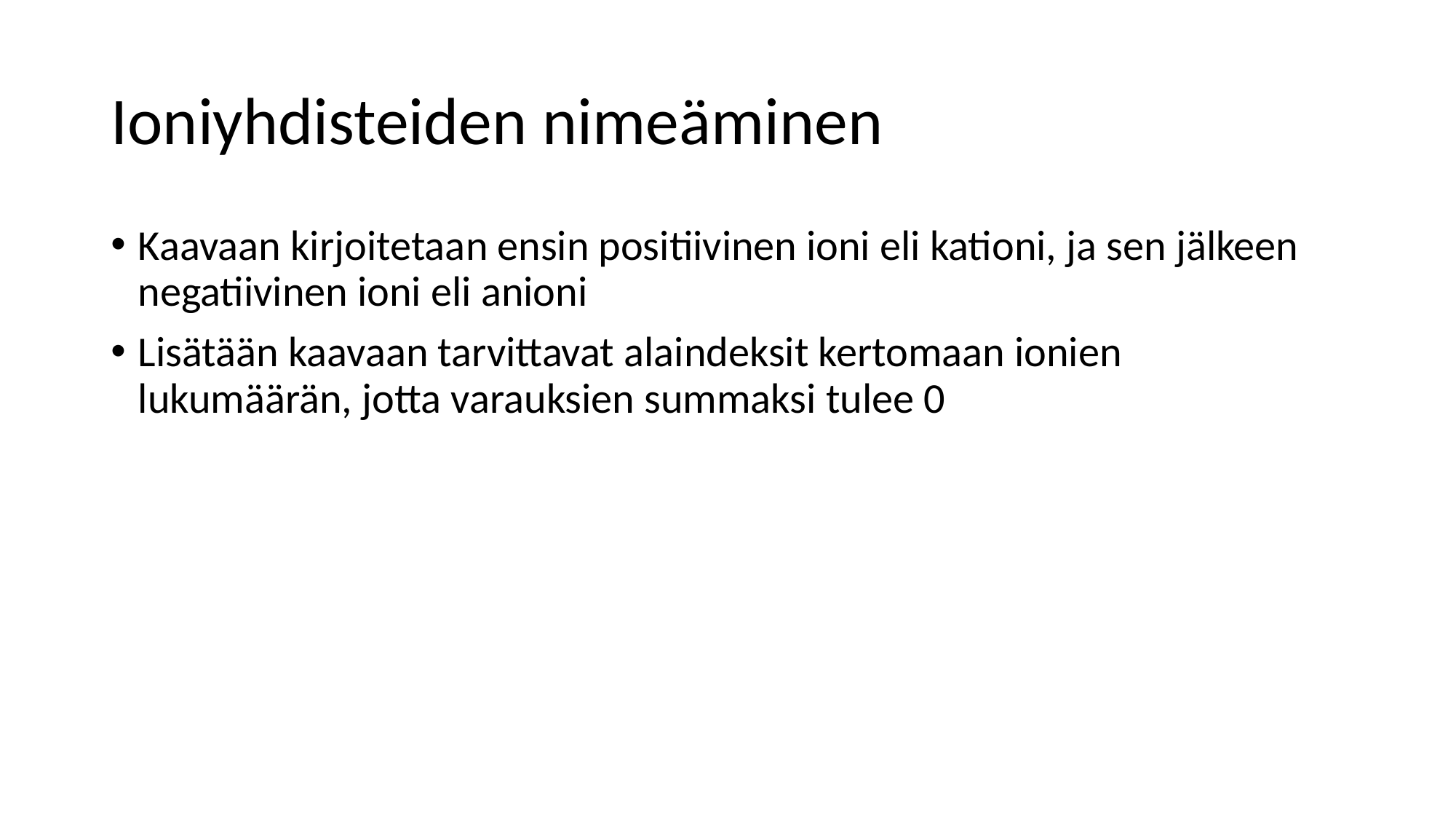

# Ioniyhdisteiden nimeäminen
Kaavaan kirjoitetaan ensin positiivinen ioni eli kationi, ja sen jälkeen negatiivinen ioni eli anioni
Lisätään kaavaan tarvittavat alaindeksit kertomaan ionien lukumäärän, jotta varauksien summaksi tulee 0